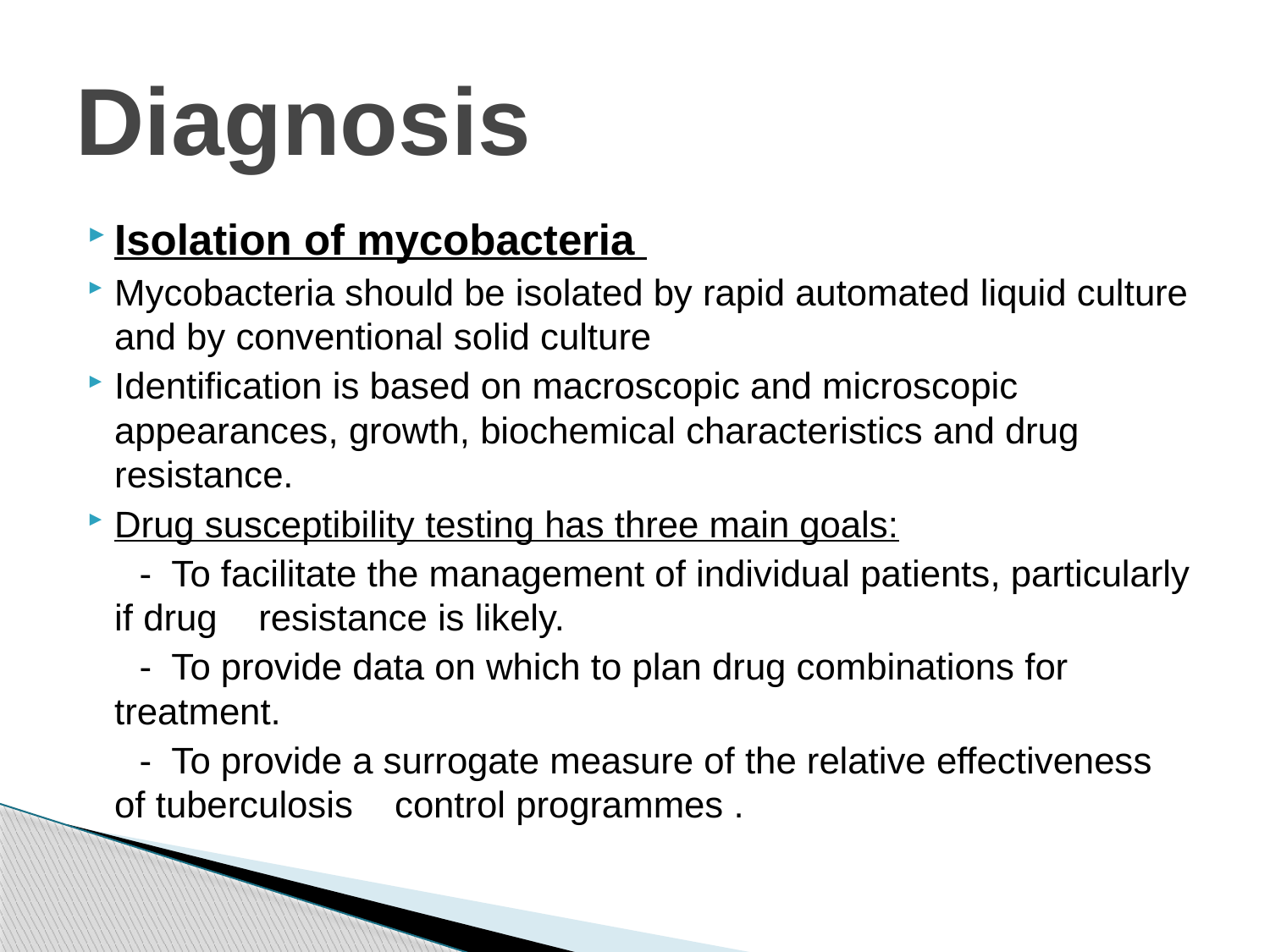

# Diagnosis
Isolation of mycobacteria
Mycobacteria should be isolated by rapid automated liquid culture and by conventional solid culture
Identification is based on macroscopic and microscopic appearances, growth, biochemical characteristics and drug resistance.
Drug susceptibility testing has three main goals:
     -  To facilitate the management of individual patients, particularly if drug    resistance is likely.
     -  To provide data on which to plan drug combinations for treatment.
     -  To provide a surrogate measure of the relative effectiveness of tuberculosis    control programmes .